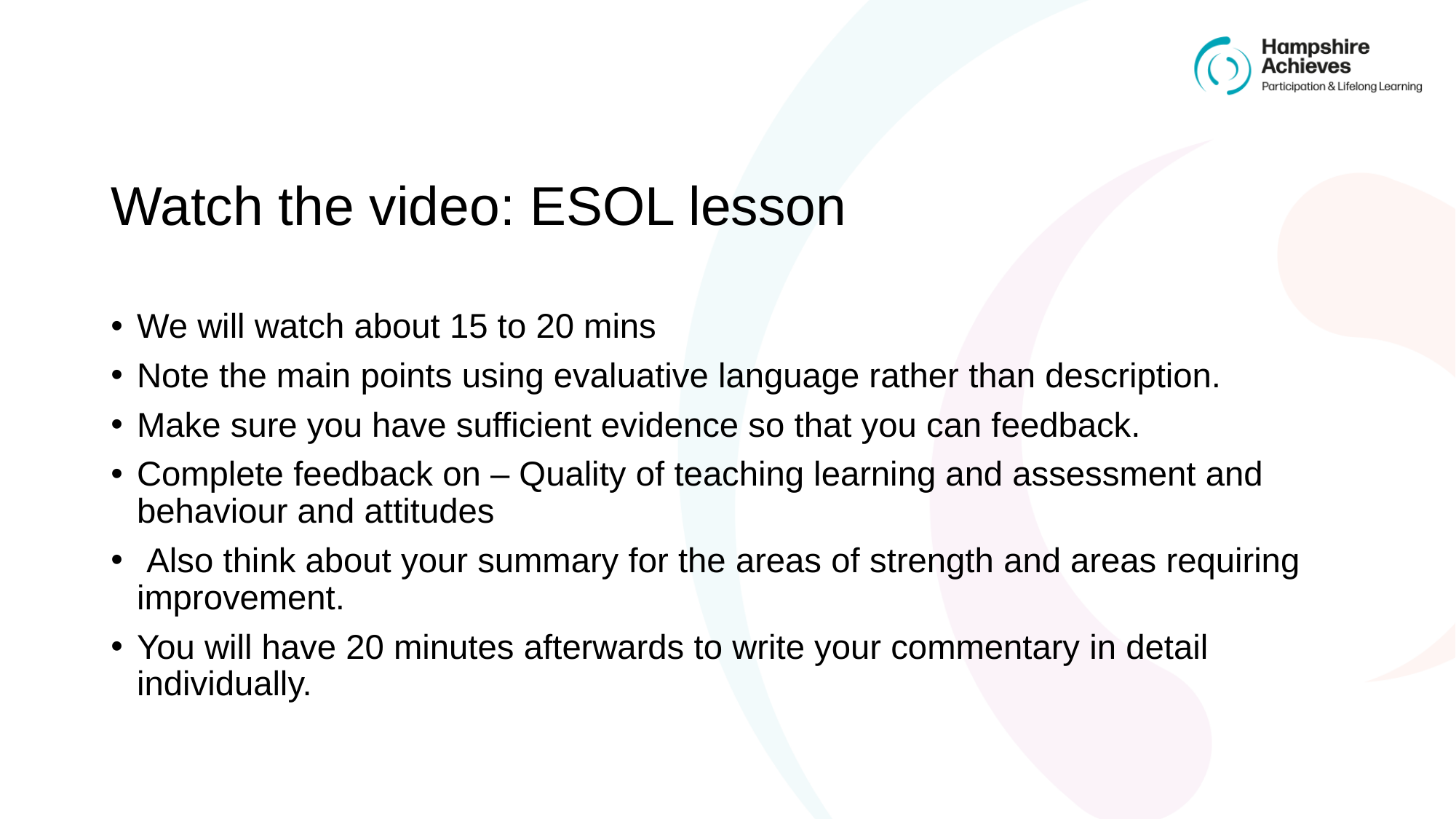

# Watch the video: ESOL lesson
We will watch about 15 to 20 mins
Note the main points using evaluative language rather than description.
Make sure you have sufficient evidence so that you can feedback.
Complete feedback on – Quality of teaching learning and assessment and behaviour and attitudes
 Also think about your summary for the areas of strength and areas requiring improvement.
You will have 20 minutes afterwards to write your commentary in detail individually.